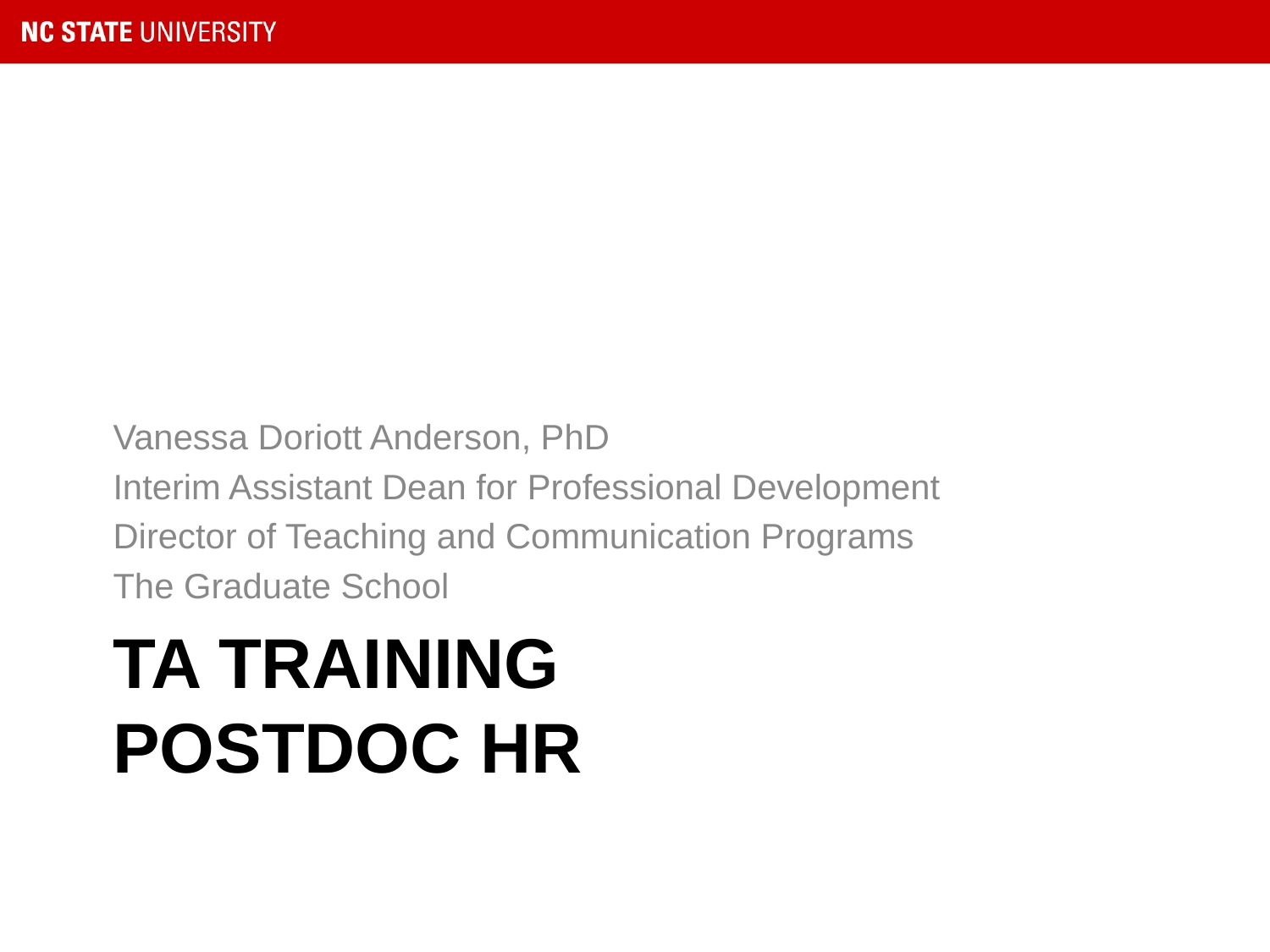

Vanessa Doriott Anderson, PhD
Interim Assistant Dean for Professional Development
Director of Teaching and Communication Programs
The Graduate School
# TA TRAINING POSTDOC HR